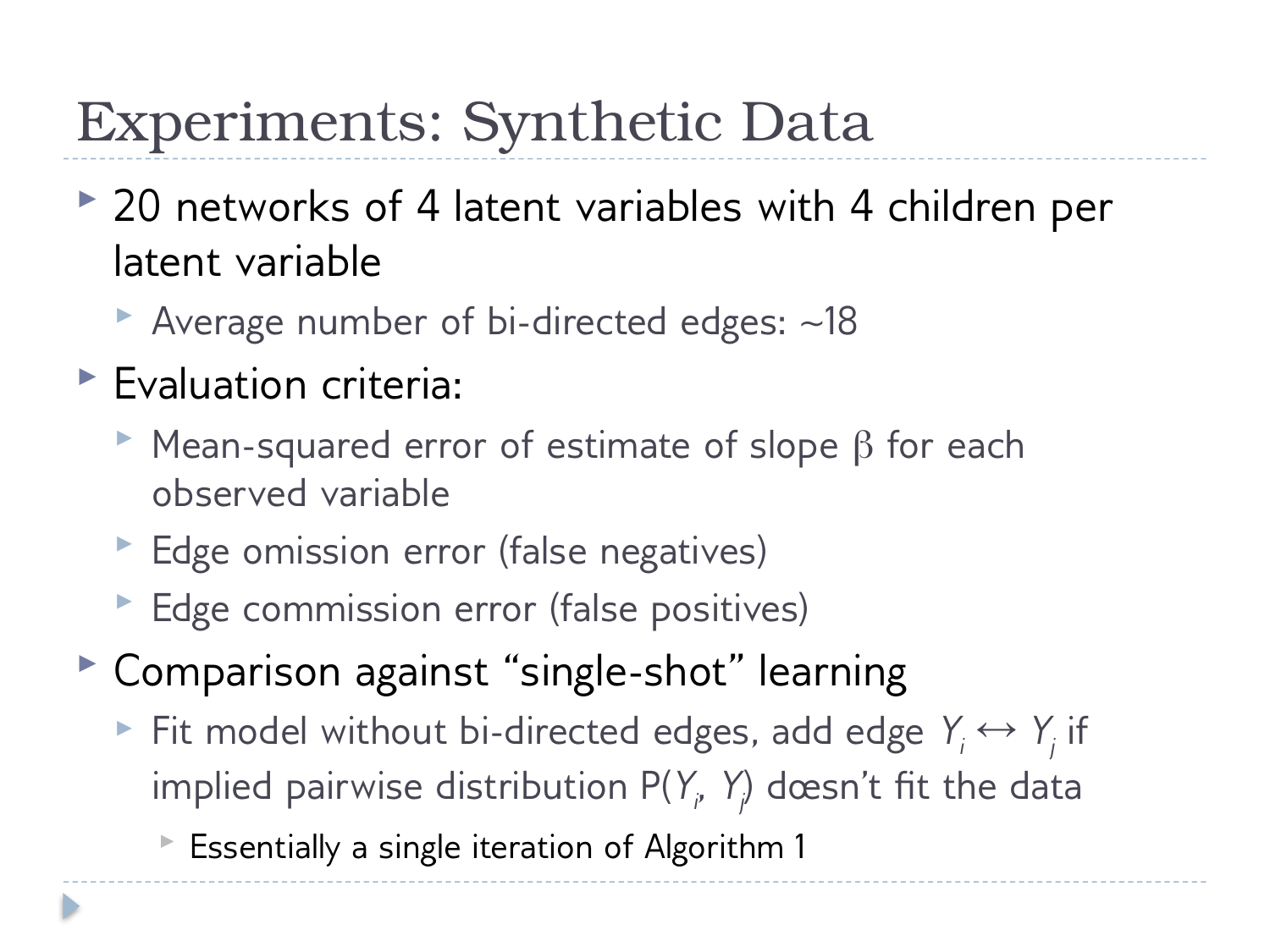

# Experiments: Synthetic Data
20 networks of 4 latent variables with 4 children per latent variable
Average number of bi-directed edges: ~18
Evaluation criteria:
Mean-squared error of estimate of slope β for each observed variable
Edge omission error (false negatives)
Edge commission error (false positives)
Comparison against “single-shot” learning
Fit model without bi-directed edges, add edge Yi ↔ Yj if implied pairwise distribution P(Yi, Yj) doesn’t fit the data
Essentially a single iteration of Algorithm 1